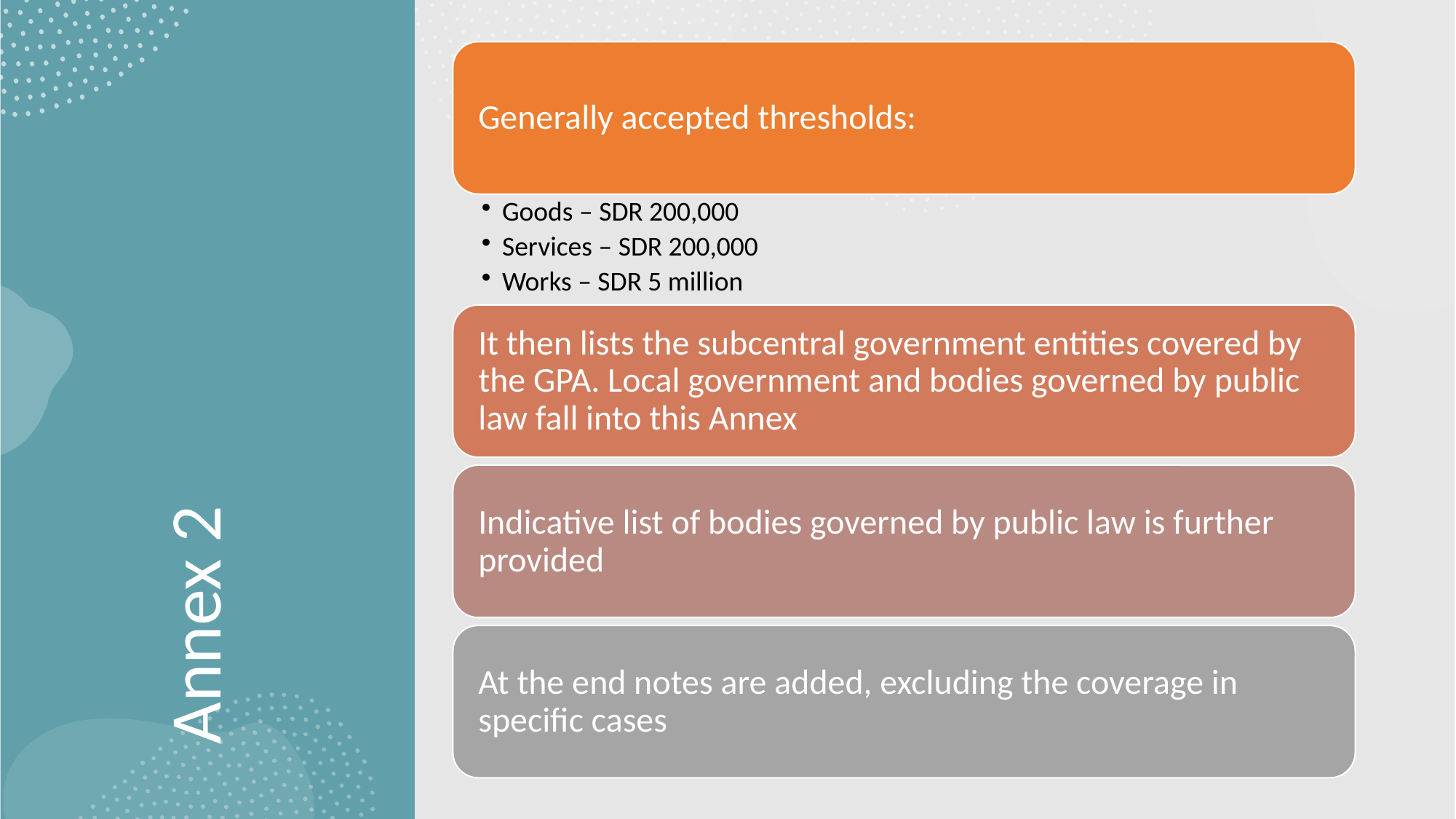

Generally accepted thresholds:
Goods – SDR 200,000
Services – SDR 200,000
Works – SDR 5 million
It then lists the subcentral government entities covered by the GPA. Local government and bodies governed by public law fall into this Annex
Indicative list of bodies governed by public law is further provided
At the end notes are added, excluding the coverage in specific cases
# Annex 2